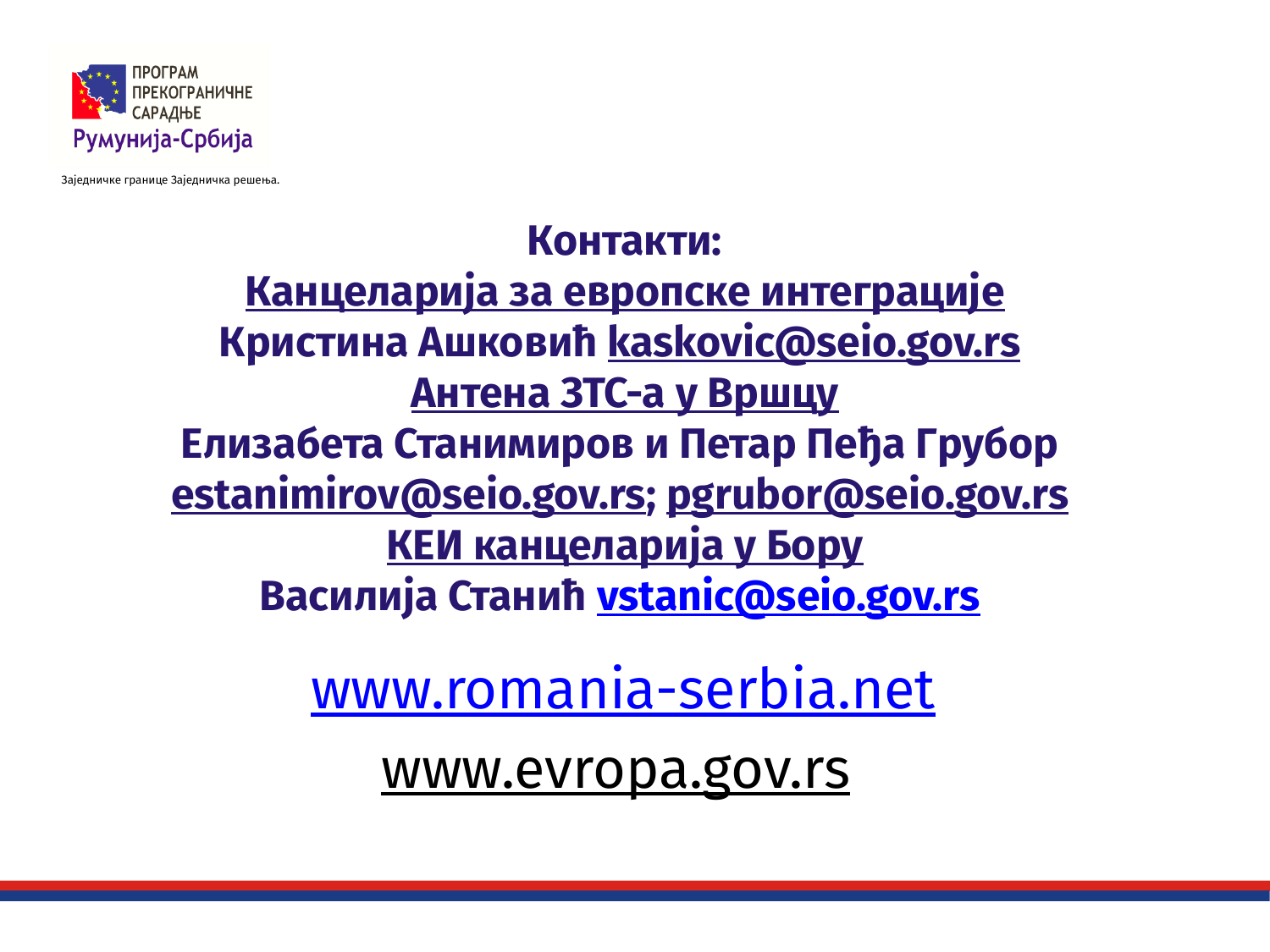

# Контакти: Канцеларија за европске интеграције Кристина Ашковић kaskovic@seio.gov.rs Антена ЗТС-а у Вршцу Елизабета Станимиров и Петар Пеђа Грубор estanimirov@seio.gov.rs; pgrubor@seio.gov.rs КЕИ канцеларија у Бору Василија Станић vstanic@seio.gov.rs
www.romania-serbia.net
www.evropa.gov.rs